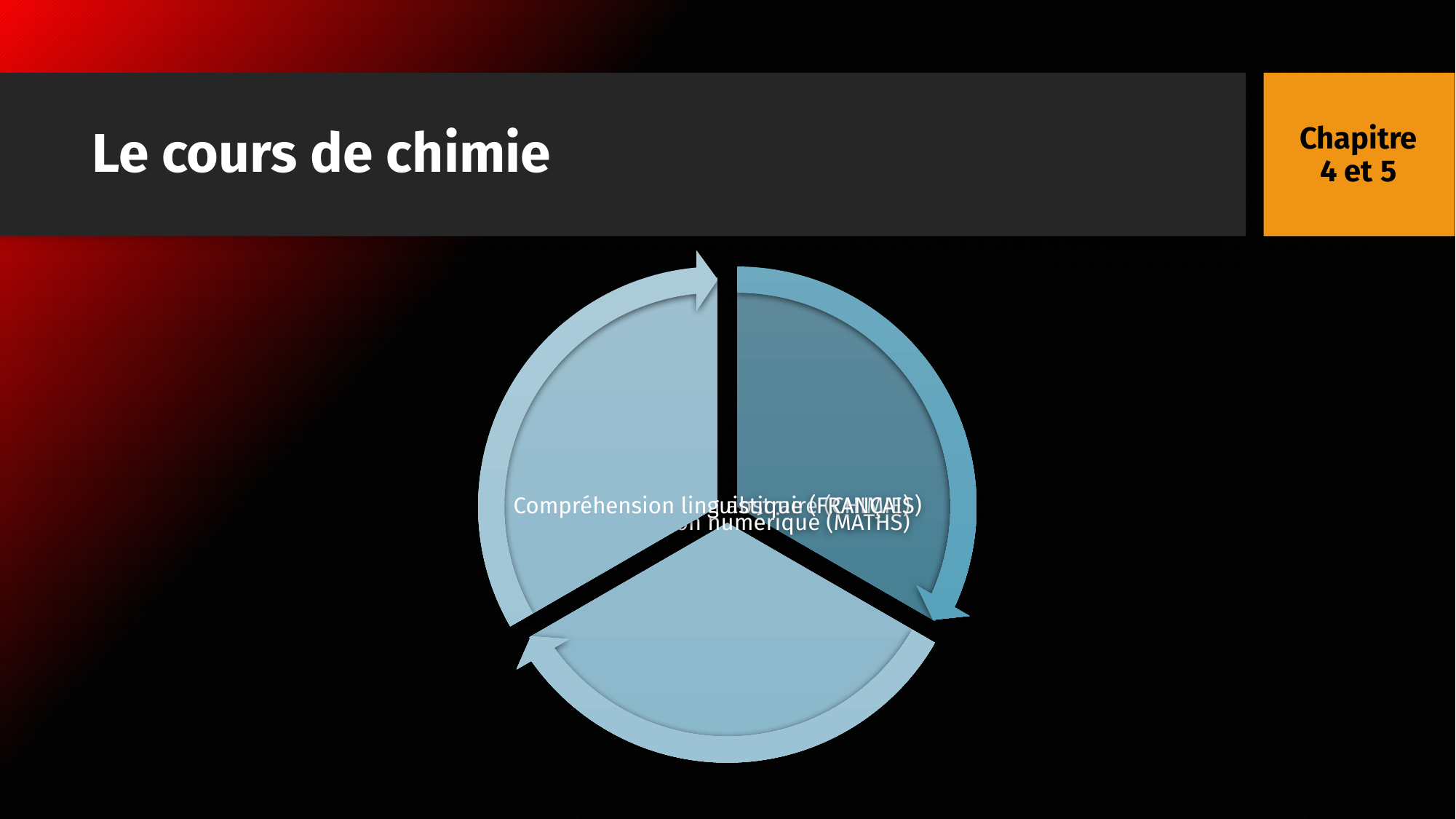

Chapitre
4 et 5
# Le cours de chimie
Représentation abstraire (CHIMIE)
Représentation numérique (MATHS)
Compréhension linguistique (FRANÇAIS)